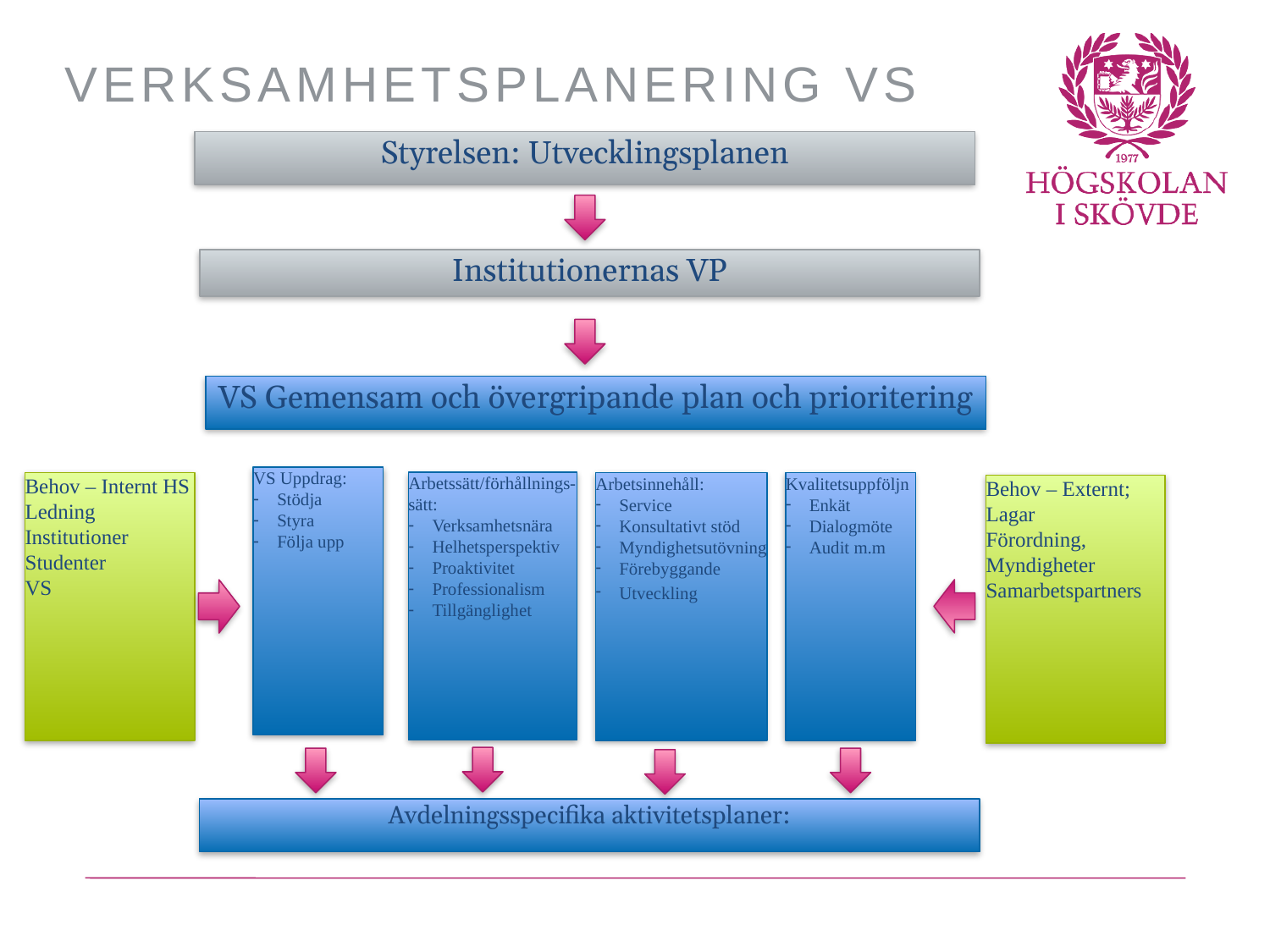

# Verksamhetsplanering VS
Styrelsen: Utvecklingsplanen

Institutionernas VP

VS Gemensam och övergripande plan och prioritering
VS Uppdrag:
Stödja
Styra
Följa upp
Arbetssätt/förhållnings-sätt:
Verksamhetsnära
Helhetsperspektiv
Proaktivitet
Professionalism
Tillgänglighet
Behov – Internt HS
Ledning Institutioner
Studenter
VS
Arbetsinnehåll:
Service
Konsultativt stöd
Myndighetsutövning
Förebyggande
Utveckling

Kvalitetsuppföljn
Enkät
Dialogmöte
Audit m.m

Behov – Externt;
Lagar
Förordning, Myndigheter
Samarbetspartners

Avdelningsspecifika aktivitetsplaner: